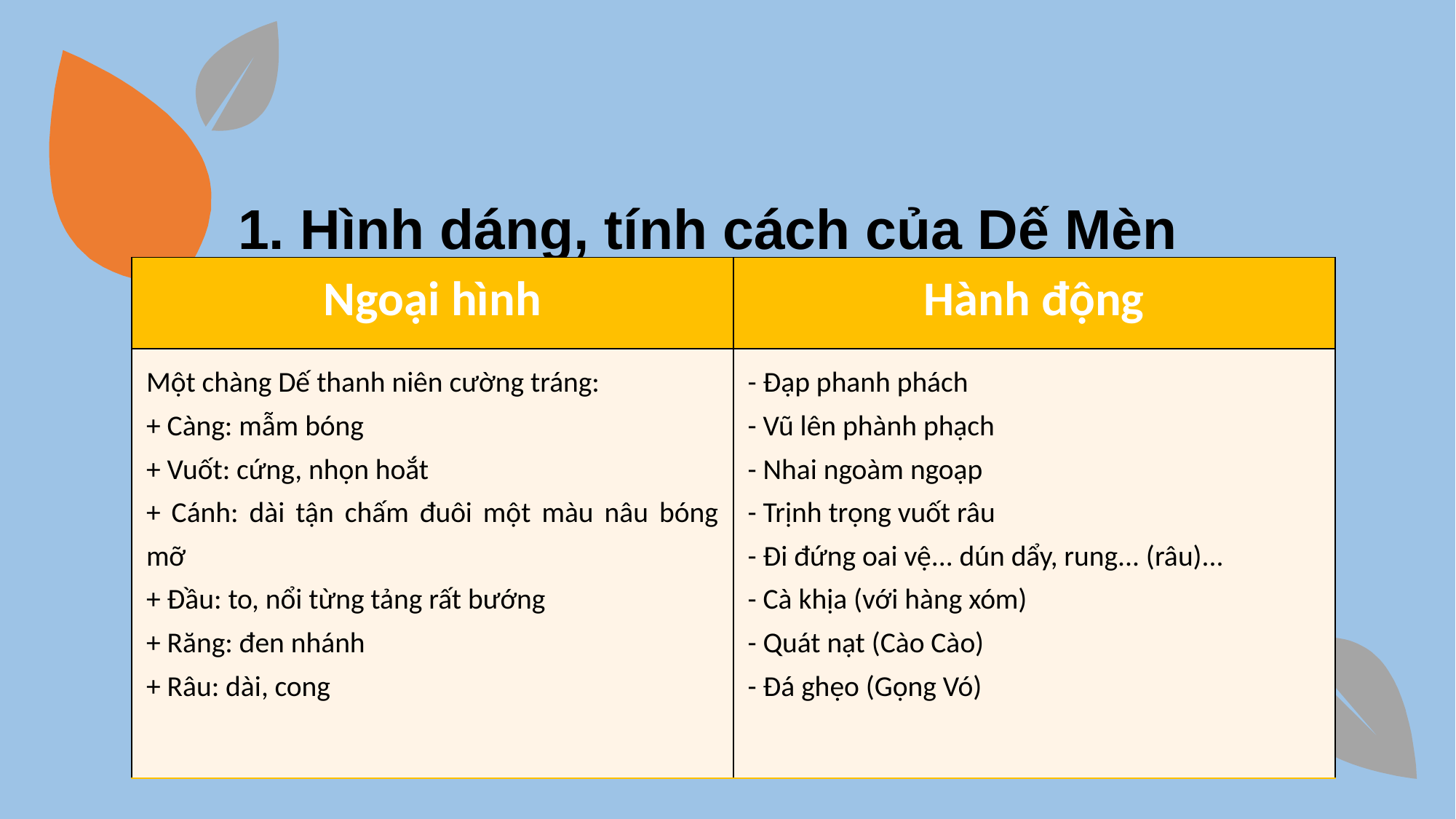

1. Hình dáng, tính cách của Dế Mèn
| Ngoại hình | Hành động |
| --- | --- |
| Một chàng Dế thanh niên cường tráng: + Càng: mẫm bóng + Vuốt: cứng, nhọn hoắt + Cánh: dài tận chấm đuôi một màu nâu bóng mỡ + Đầu: to, nổi từng tảng rất bướng + Răng: đen nhánh + Râu: dài, cong | - Đạp phanh phách - Vũ lên phành phạch - Nhai ngoàm ngoạp - Trịnh trọng vuốt râu - Đi đứng oai vệ... dún dẩy, rung... (râu)... - Cà khịa (với hàng xóm) - Quát nạt (Cào Cào) - Đá ghẹo (Gọng Vó) |